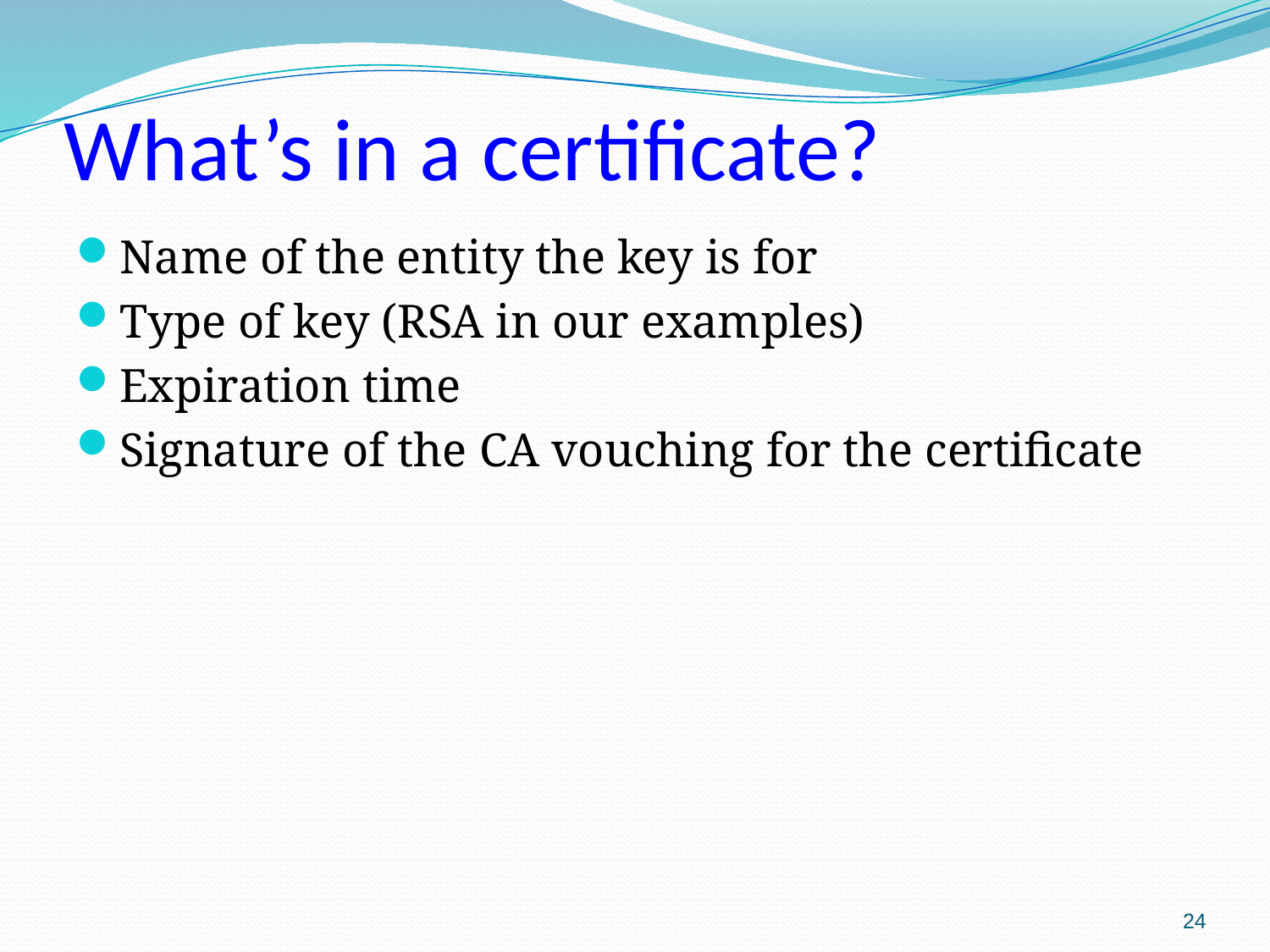

# What’s in a certificate?
Name of the entity the key is for
Type of key (RSA in our examples)
Expiration time
Signature of the CA vouching for the certificate
24